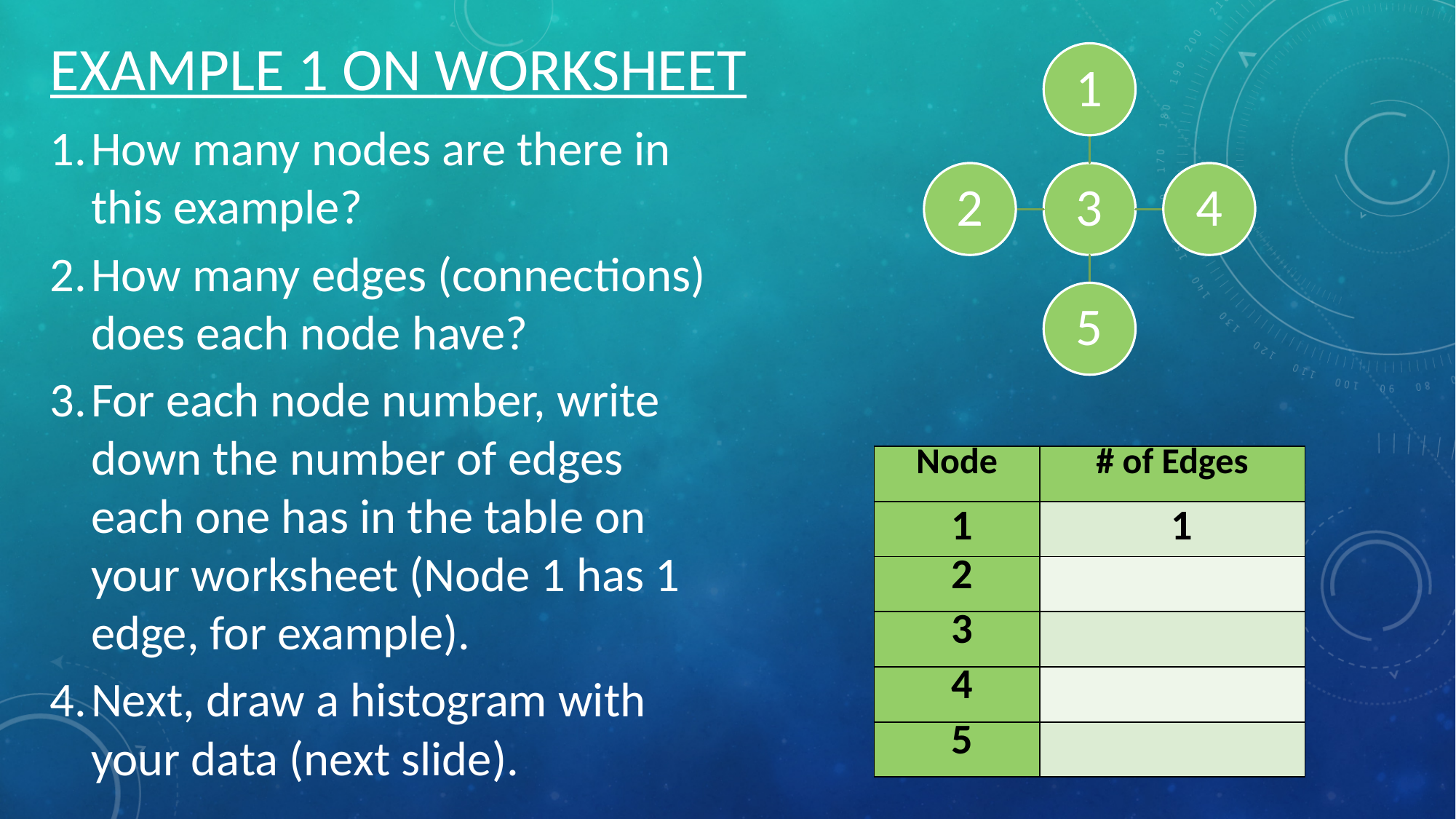

# Example 1 on worksheet
3

1

4

5

2
How many nodes are there in this example?
How many edges (connections) does each node have?
For each node number, write down the number of edges each one has in the table on your worksheet (Node 1 has 1 edge, for example).
Next, draw a histogram with your data (next slide).
| Node | # of Edges |
| --- | --- |
| 1 | 1 |
| 2 |  |
| 3 |  |
| 4 |  |
| 5 |  |